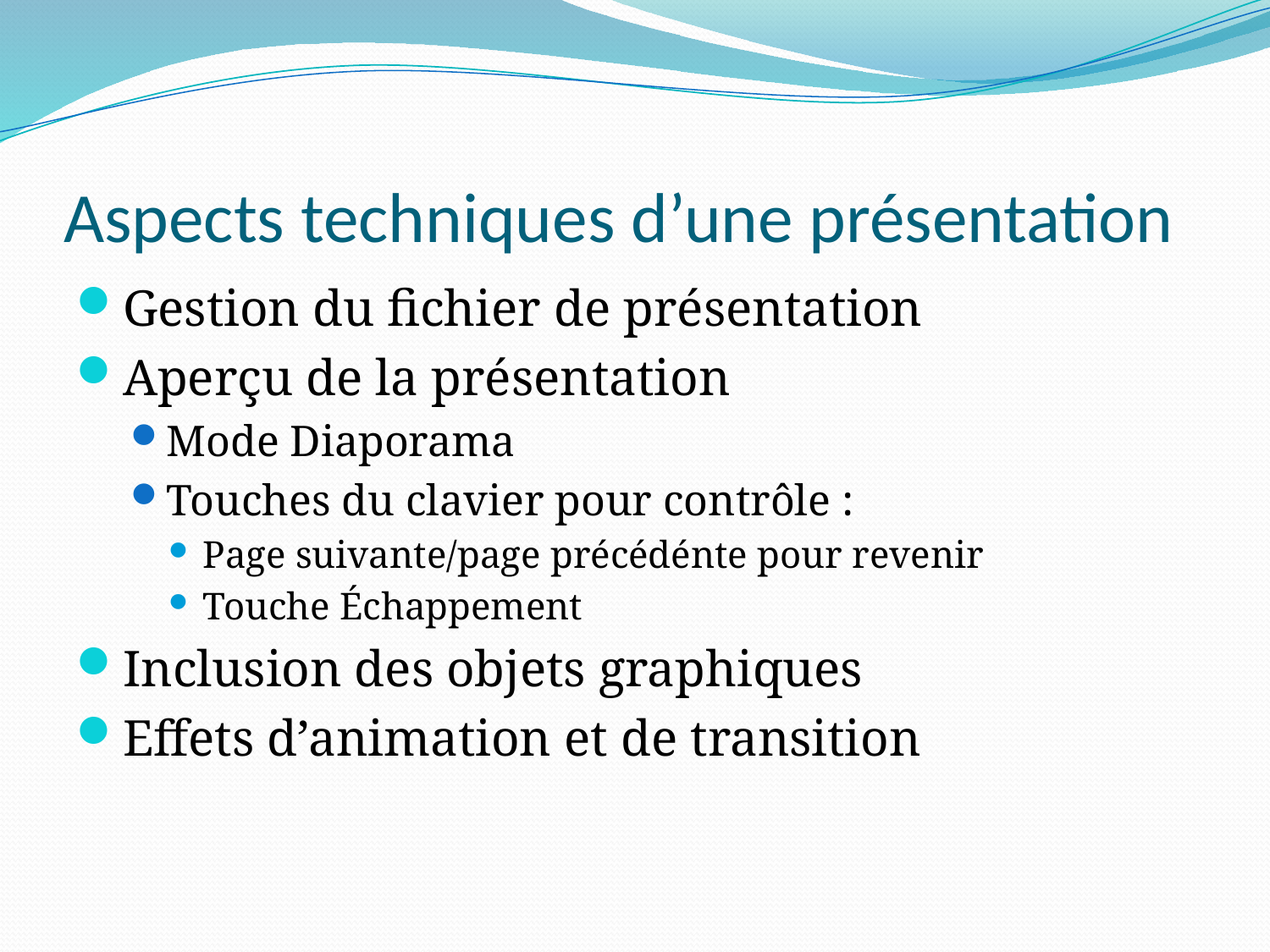

# Aspects techniques d’une présentation

Gestion du fichier de présentation
Aperçu de la présentation
Mode Diaporama
Touches du clavier pour contrôle :
Page suivante/page précédénte pour revenir
Touche Échappement
Inclusion des objets graphiques
Effets d’animation et de transition